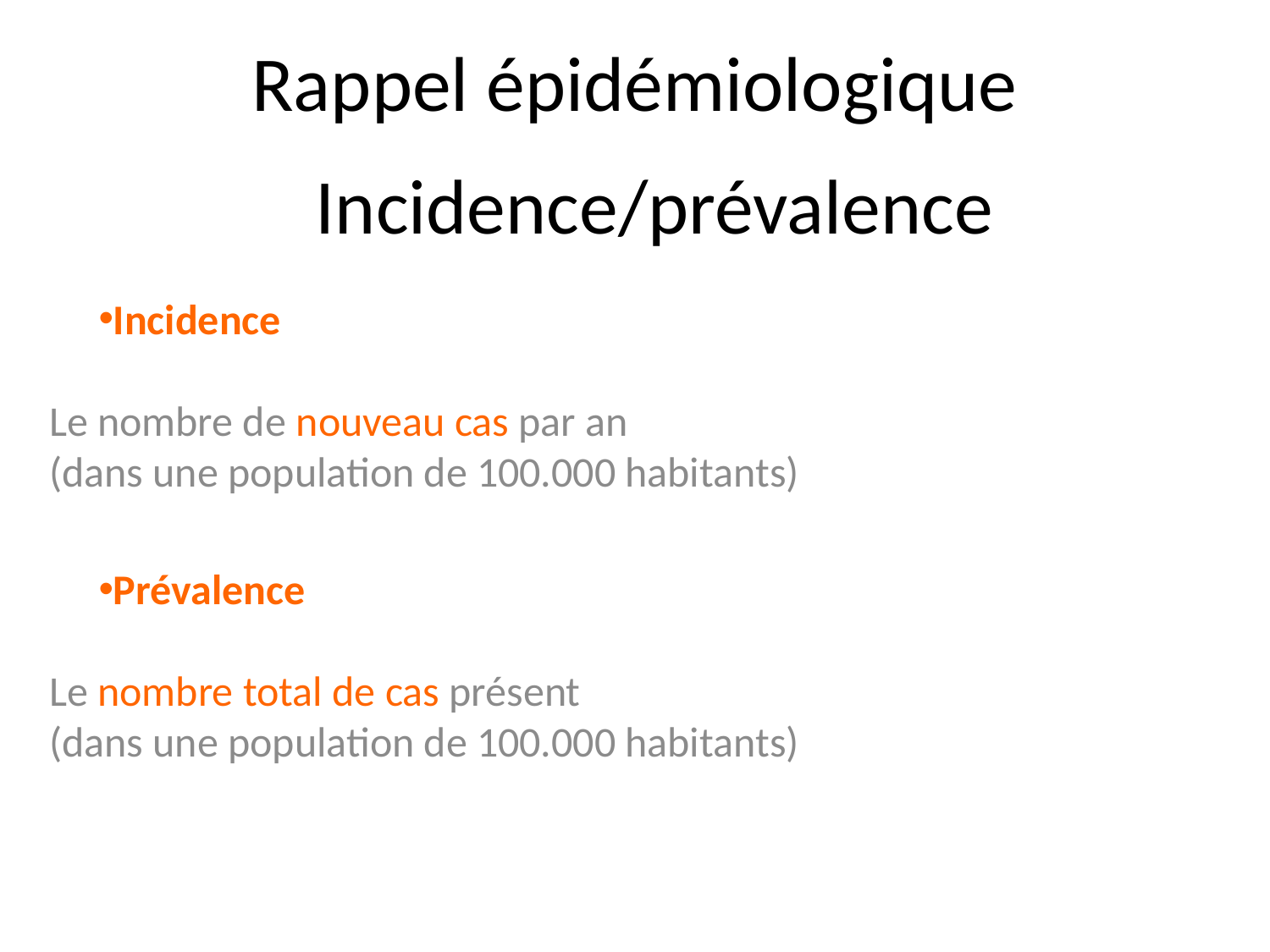

Rappel épidémiologique
# Incidence/prévalence
Incidence
Le nombre de nouveau cas par an
(dans une population de 100.000 habitants)

Prévalence
Le nombre total de cas présent
(dans une population de 100.000 habitants)